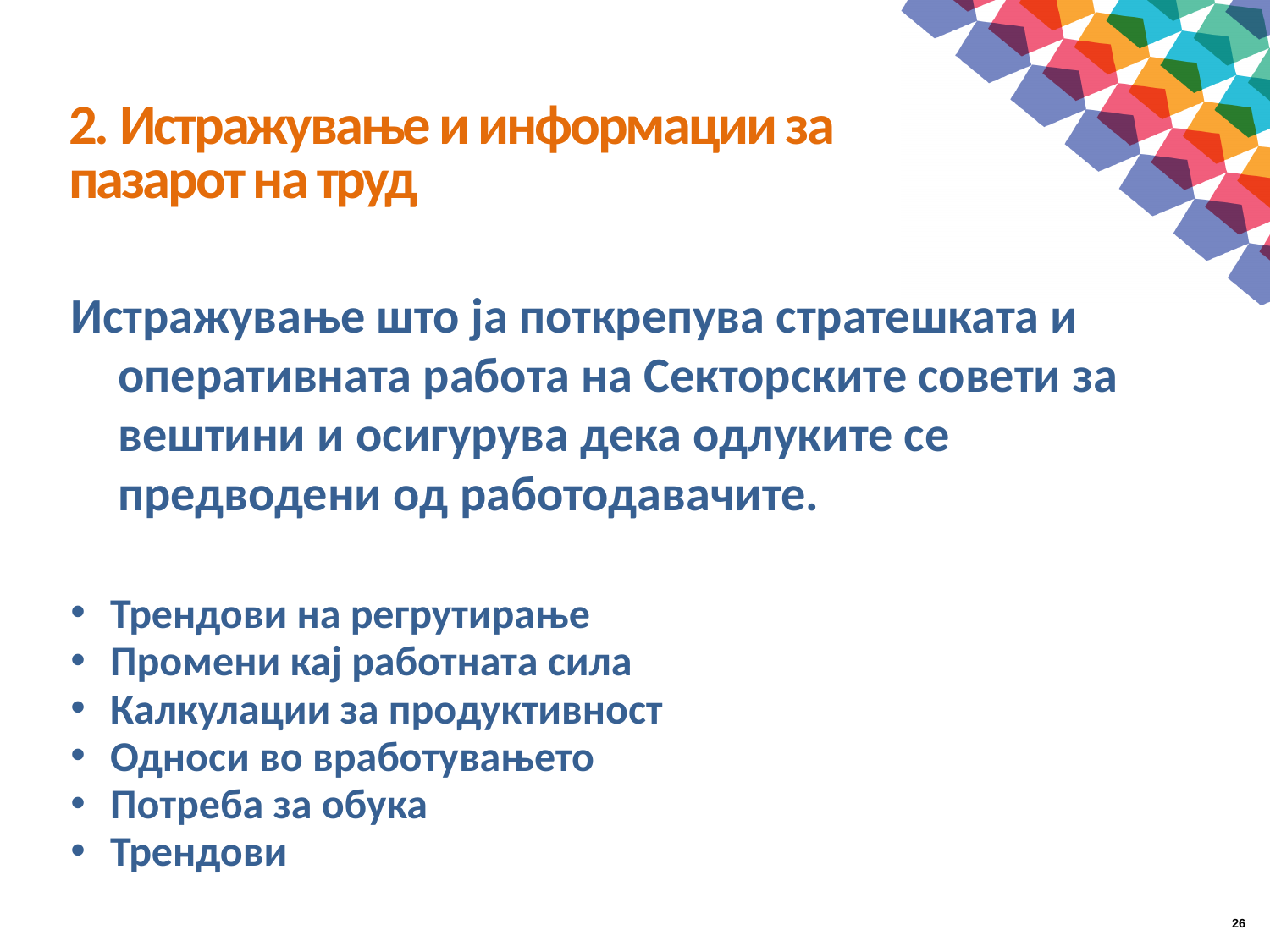

# 2. Истражување и информации за пазарот на труд
Истражување што ја поткрепува стратешката и оперативната работа на Секторските совети за вештини и осигурува дека одлуките се предводени од работодавачите.

Трендови на регрутирање
Промени кај работната сила
Калкулации за продуктивност
Односи во вработувањето
Потреба за обука
Трендови